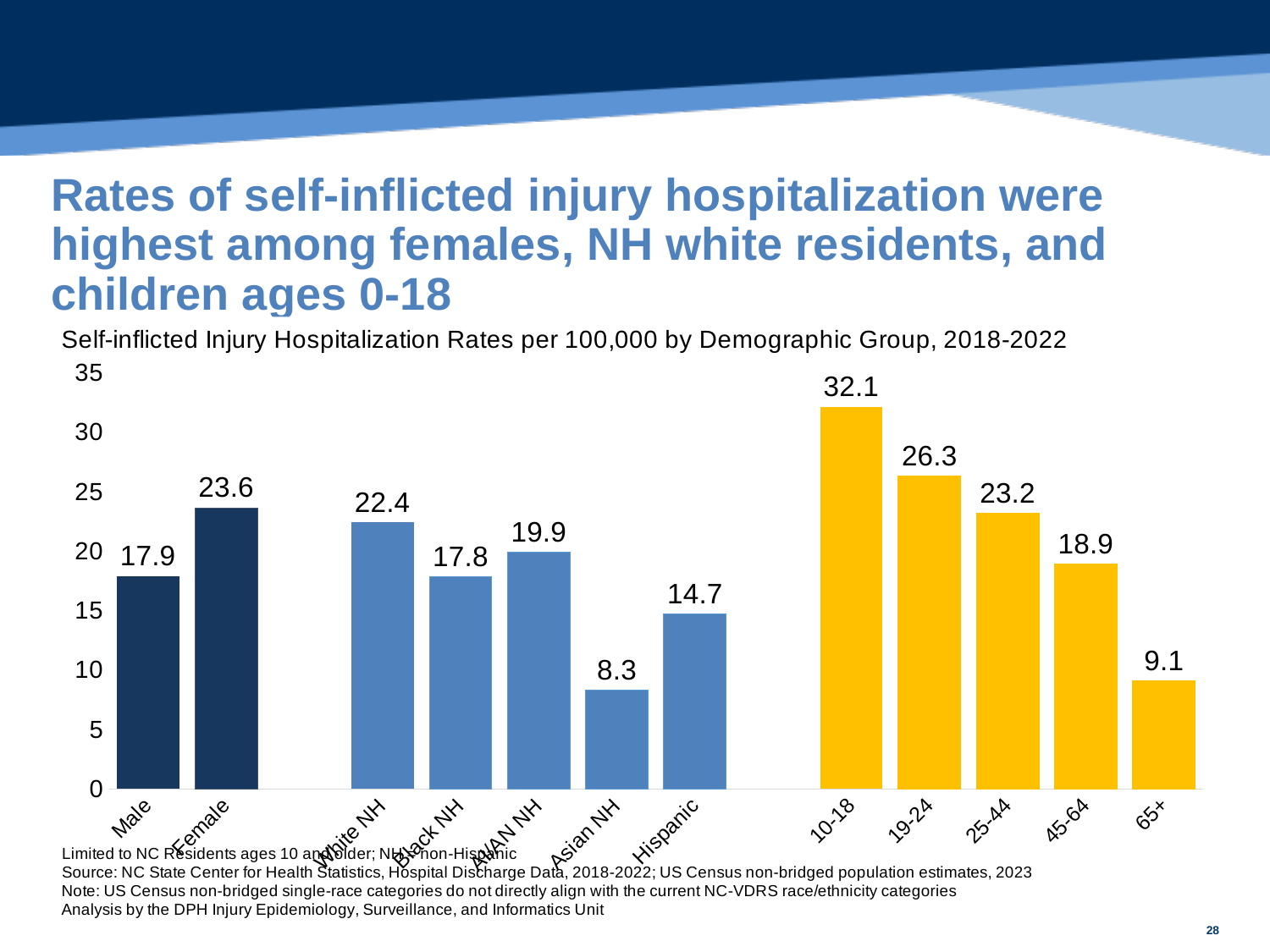

# Rates of self-inflicted injury hospitalization were highest among females, NH white residents, and children ages 0-18

### Chart

| Category |  |
|---|---|
| Male | 17.861781317279892 |
| Female | 23.627554915725135 |
|  | None |
| White NH | 22.40258115012525 |
| Black NH | 17.834973248585246 |
| AI/AN NH | 19.916069437325543 |
| Asian NH | 8.313597817086745 |
| Hispanic | 14.720640986075757 |
|  | None |
| 10-18 | 32.12029705317313 |
| 19-24 | 26.30064289673794 |
| 25-44 | 23.164128803020738 |
| 45-64 | 18.924132678708187 |
| 65+ | 9.052335948873678 |
28